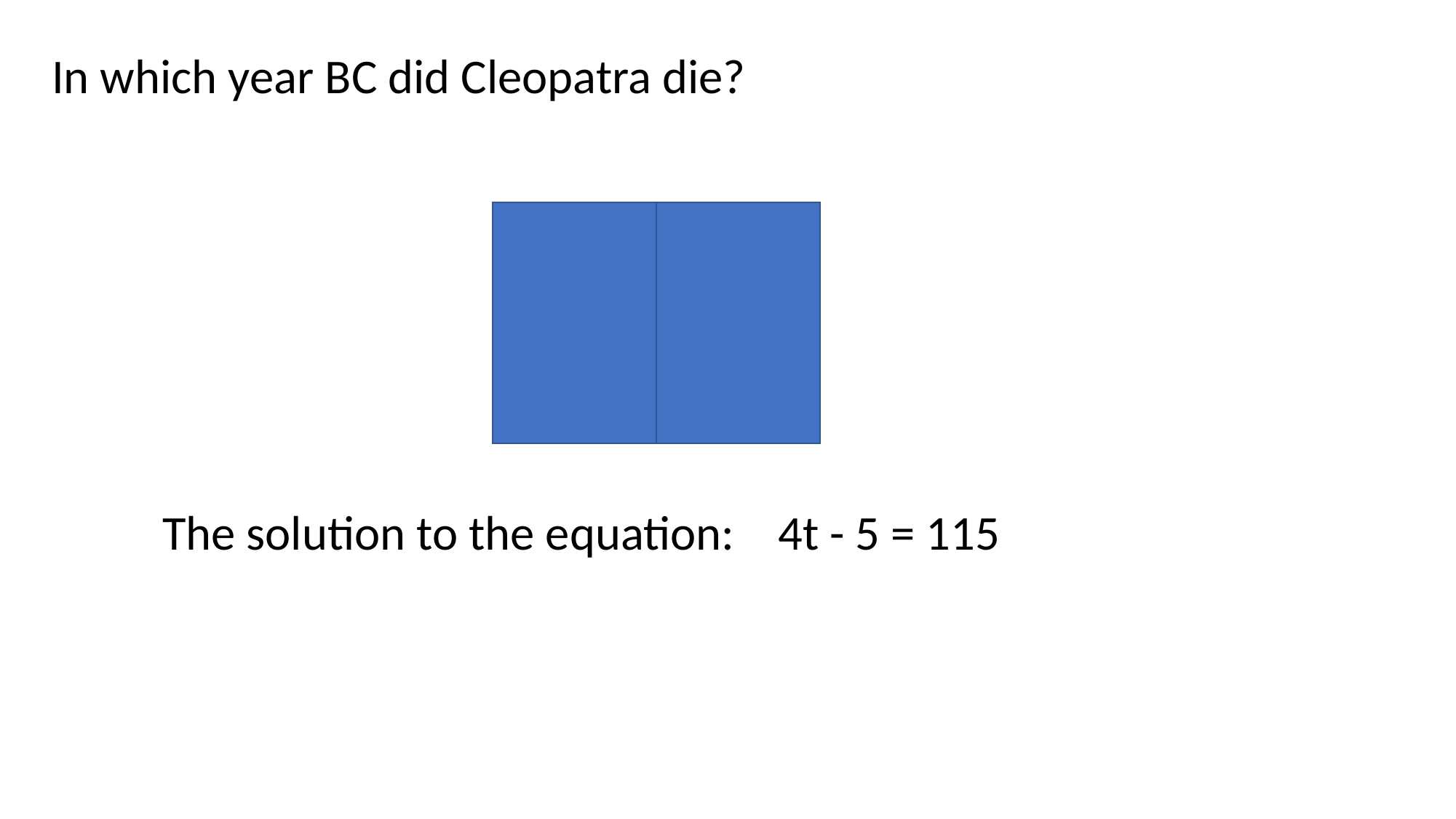

In which year BC did Cleopatra die?
30

The solution to the equation:    4t - 5 = 115